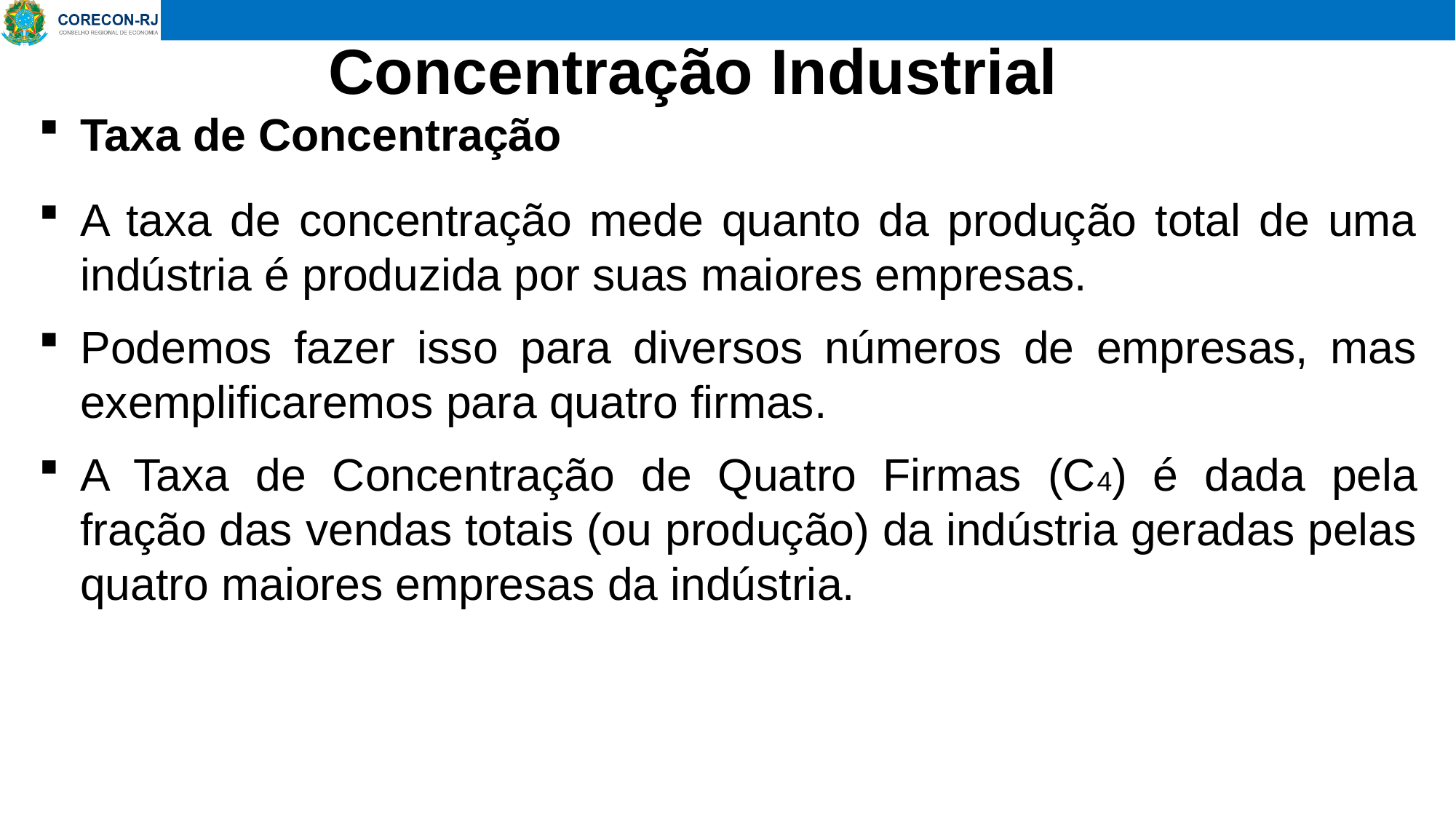

# Concentração Industrial
Taxa de Concentração

A taxa de concentração mede quanto da produção total de uma indústria é produzida por suas maiores empresas.
Podemos fazer isso para diversos números de empresas, mas exemplificaremos para quatro firmas.
A Taxa de Concentração de Quatro Firmas (C4) é dada pela fração das vendas totais (ou produção) da indústria geradas pelas quatro maiores empresas da indústria.